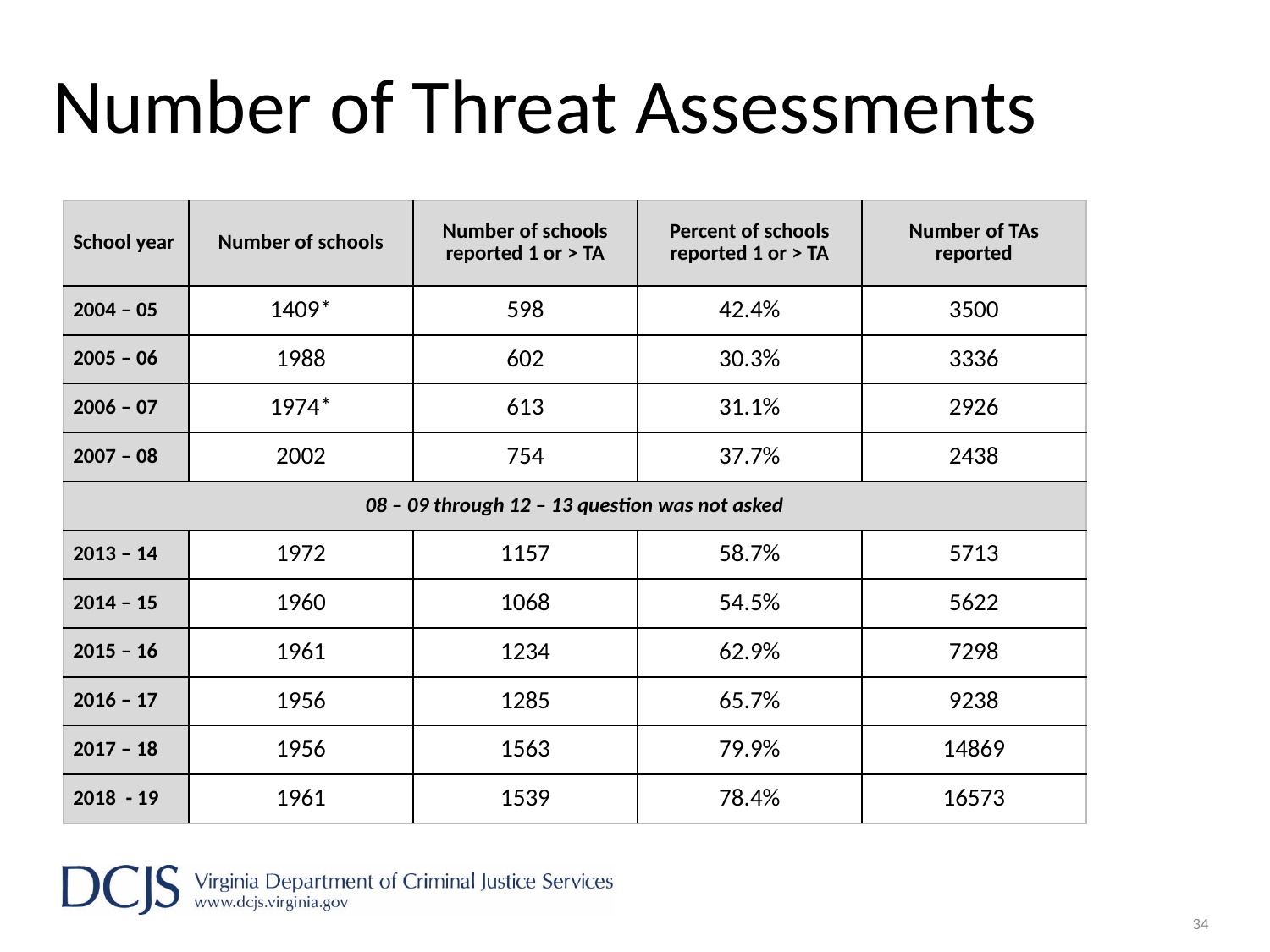

# Number of Threat Assessments

| School year | Number of schools | Number of schools reported 1 or > TA | Percent of schools reported 1 or > TA | Number of TAs reported |
| --- | --- | --- | --- | --- |
| 2004 – 05 | 1409\* | 598 | 42.4% | 3500 |
| 2005 – 06 | 1988 | 602 | 30.3% | 3336 |
| 2006 – 07 | 1974\* | 613 | 31.1% | 2926 |
| 2007 – 08 | 2002 | 754 | 37.7% | 2438 |
| 08 – 09 through 12 – 13 question was not asked |  |  |  |  |
| 2013 – 14 | 1972 | 1157 | 58.7% | 5713 |
| 2014 – 15 | 1960 | 1068 | 54.5% | 5622 |
| 2015 – 16 | 1961 | 1234 | 62.9% | 7298 |
| 2016 – 17 | 1956 | 1285 | 65.7% | 9238 |
| 2017 – 18 | 1956 | 1563 | 79.9% | 14869 |
| 2018 - 19 | 1961 | 1539 | 78.4% | 16573 |
34